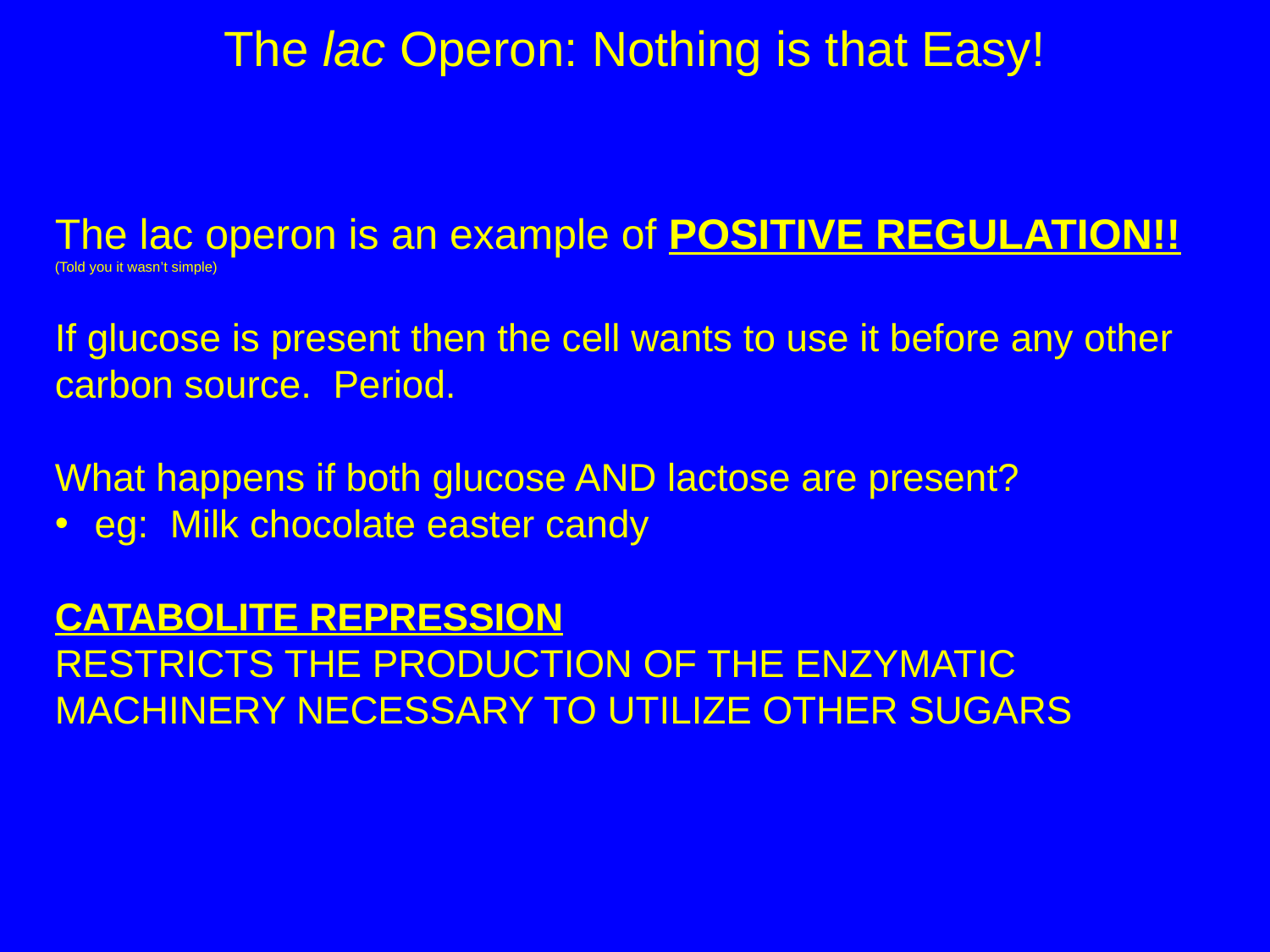

The lac Operon: Nothing is that Easy!
The lac operon is an example of POSITIVE REGULATION!! (Told you it wasn’t simple)

If glucose is present then the cell wants to use it before any other carbon source.  Period.

What happens if both glucose AND lactose are present?
eg:  Milk chocolate easter candy

CATABOLITE REPRESSION
RESTRICTS THE PRODUCTION OF THE ENZYMATIC MACHINERY NECESSARY TO UTILIZE OTHER SUGARS